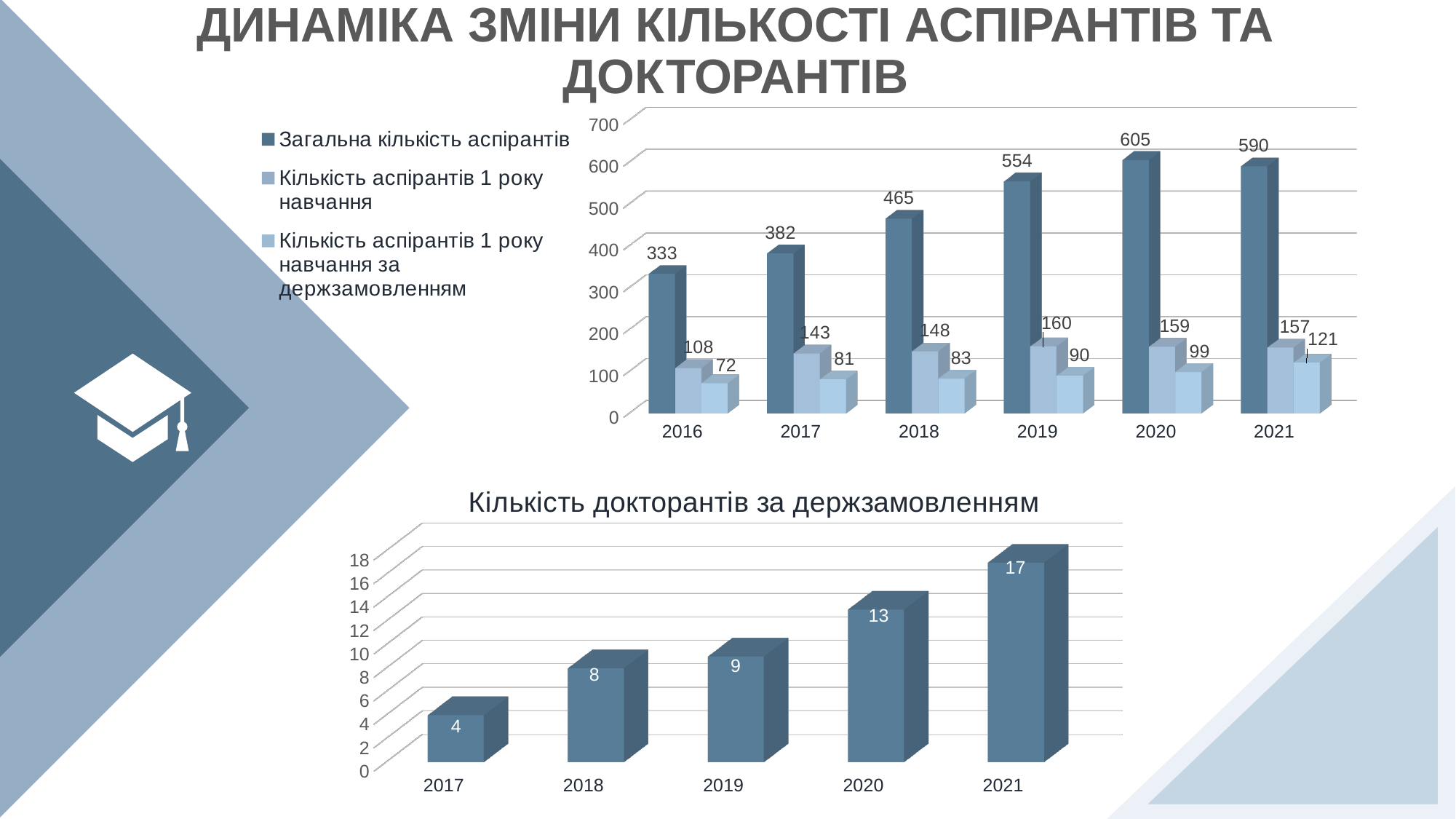

ДИНАМІКА ЗМІНИ КІЛЬКОСТІ АСПІРАНТІВ ТА ДОКТОРАНТІВ

[unsupported chart]

01

[unsupported chart]